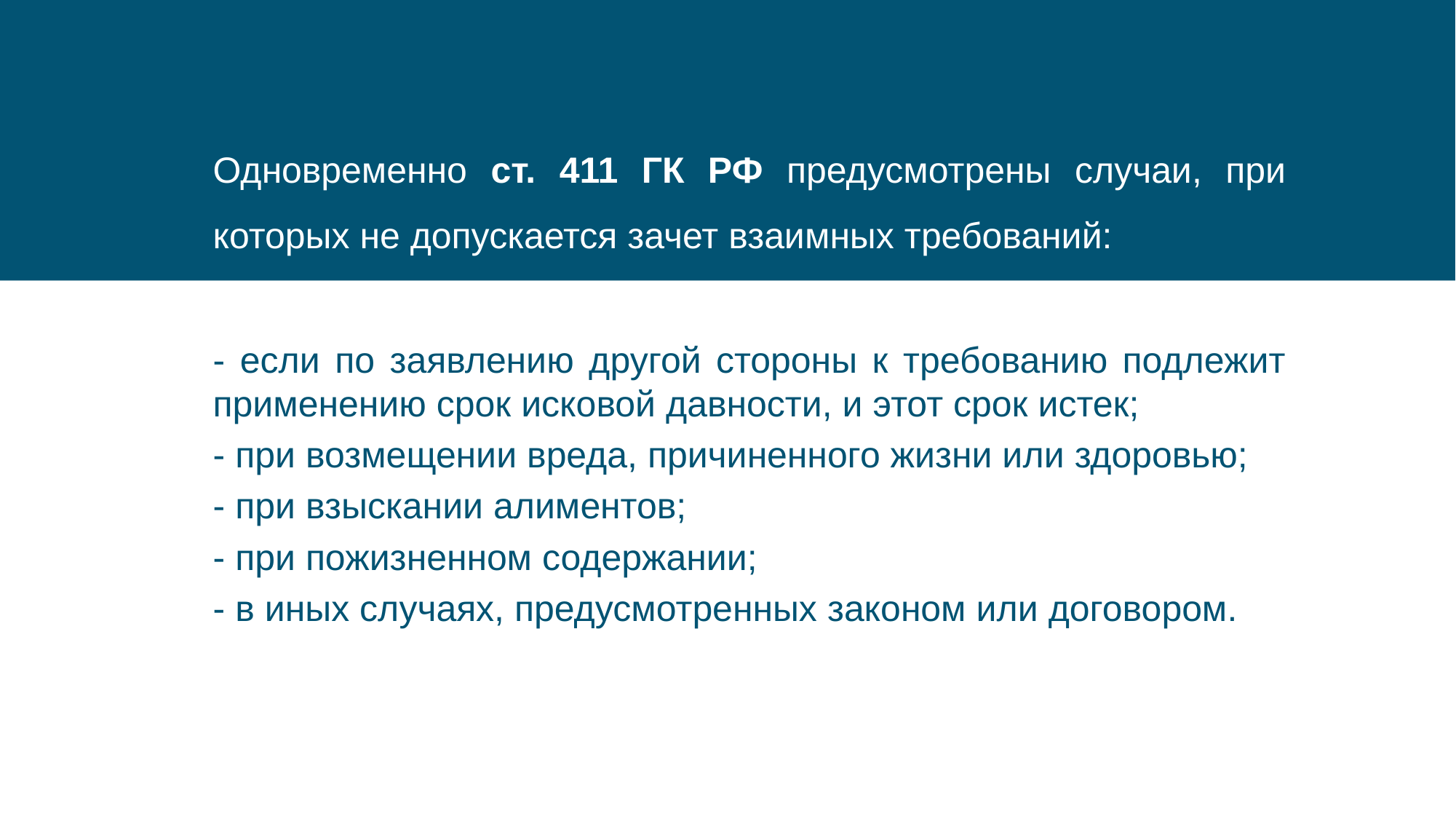

#
Одновременно ст. 411 ГК РФ предусмотрены случаи, при которых не допускается зачет взаимных требований:

- если по заявлению другой стороны к требованию подлежит применению срок исковой давности, и этот срок истек;
- при возмещении вреда, причиненного жизни или здоровью;
- при взыскании алиментов;
- при пожизненном содержании;
- в иных случаях, предусмотренных законом или договором.